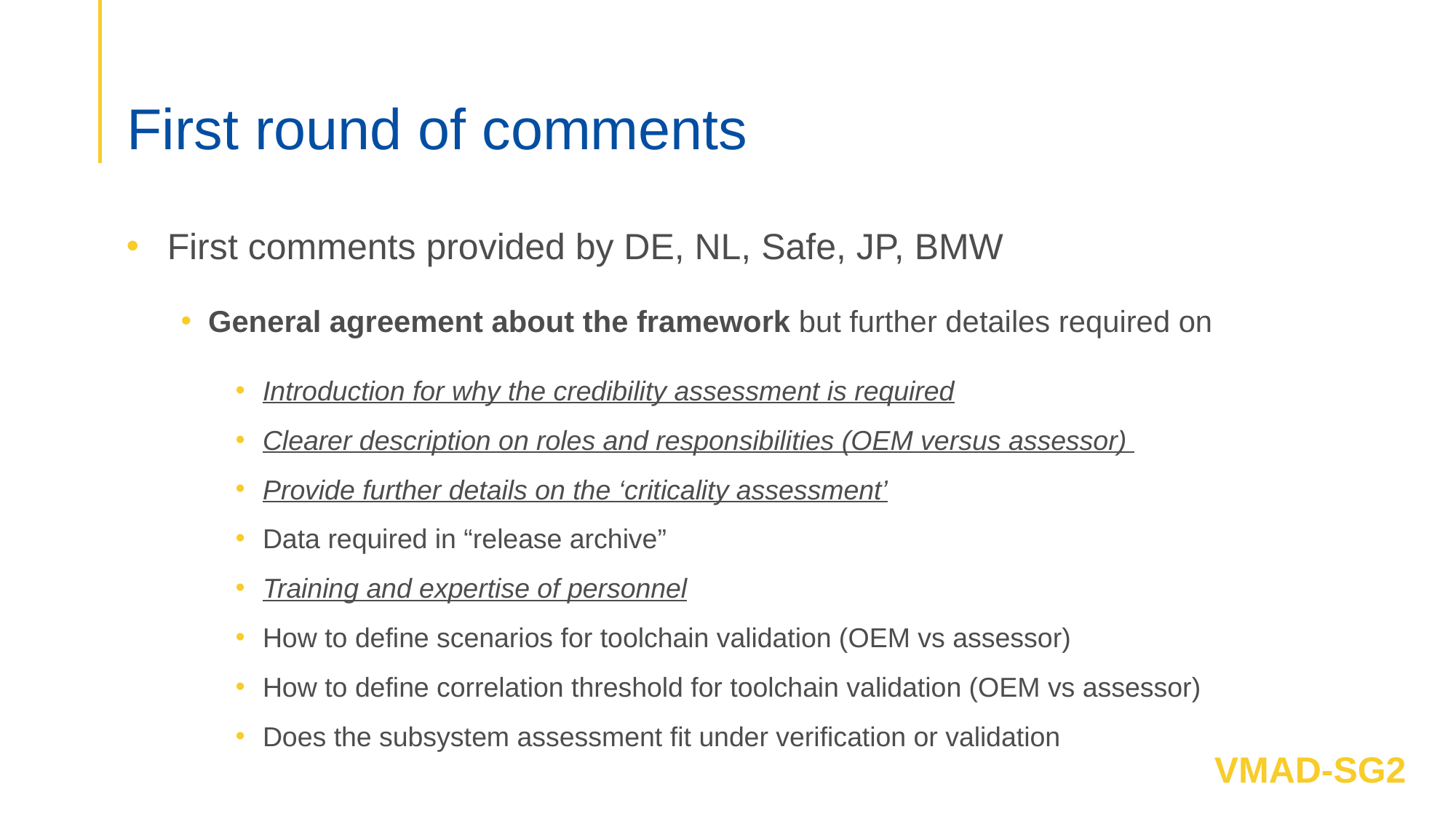

# First round of comments
First comments provided by DE, NL, Safe, JP, BMW
General agreement about the framework but further detailes required on
Introduction for why the credibility assessment is required
Clearer description on roles and responsibilities (OEM versus assessor)
Provide further details on the ‘criticality assessment’
Data required in “release archive”
Training and expertise of personnel
How to define scenarios for toolchain validation (OEM vs assessor)
How to define correlation threshold for toolchain validation (OEM vs assessor)
Does the subsystem assessment fit under verification or validation